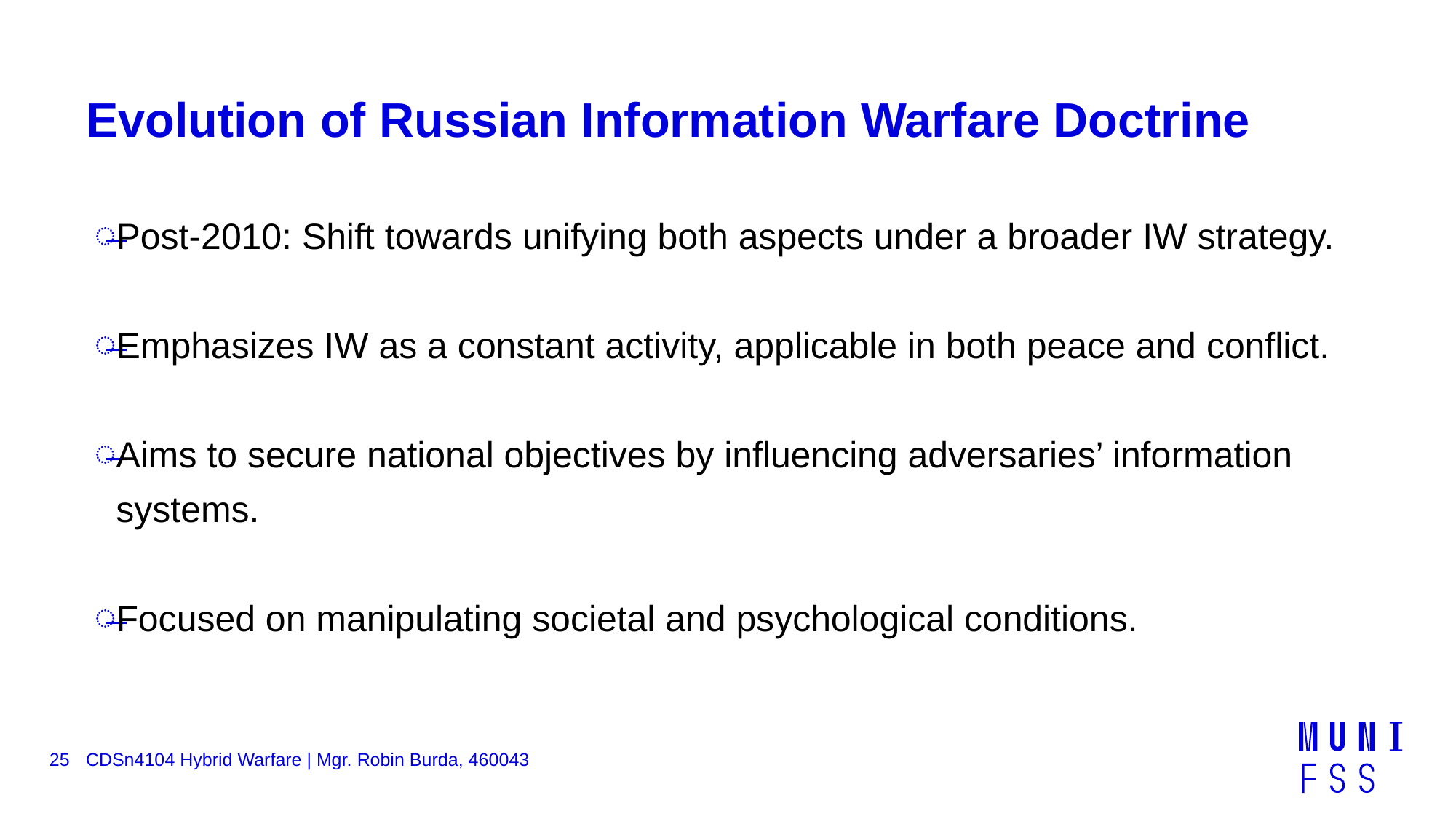

# Evolution of Russian Information Warfare Doctrine
Post-2010: Shift towards unifying both aspects under a broader IW strategy.

Emphasizes IW as a constant activity, applicable in both peace and conflict.

Aims to secure national objectives by influencing adversaries’ information systems.

Focused on manipulating societal and psychological conditions.
25
CDSn4104 Hybrid Warfare | Mgr. Robin Burda, 460043